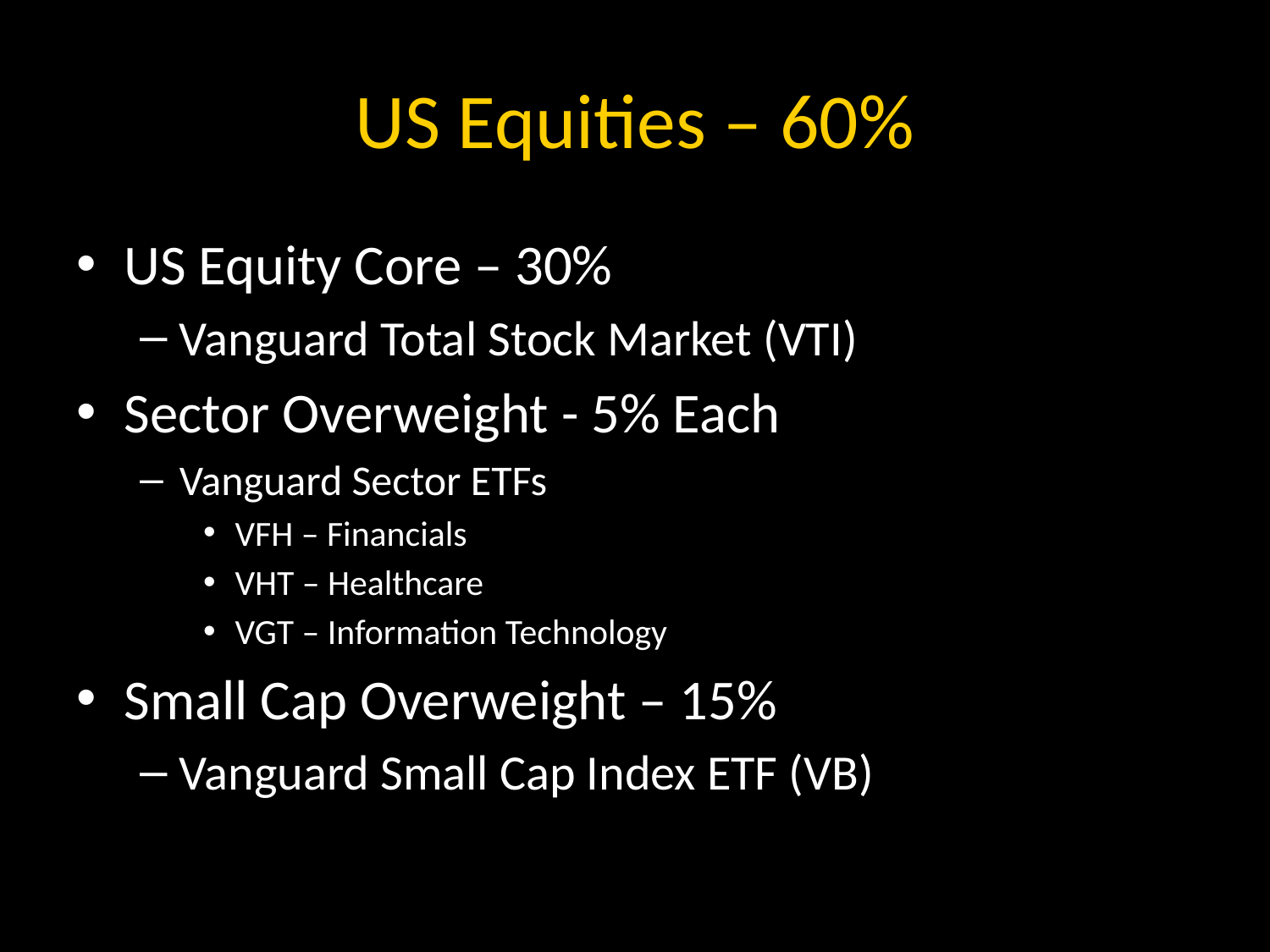

# US Equities – 60%
US Equity Core – 30%
Vanguard Total Stock Market (VTI)
Sector Overweight - 5% Each
Vanguard Sector ETFs
VFH – Financials
VHT – Healthcare
VGT – Information Technology
Small Cap Overweight – 15%
Vanguard Small Cap Index ETF (VB)